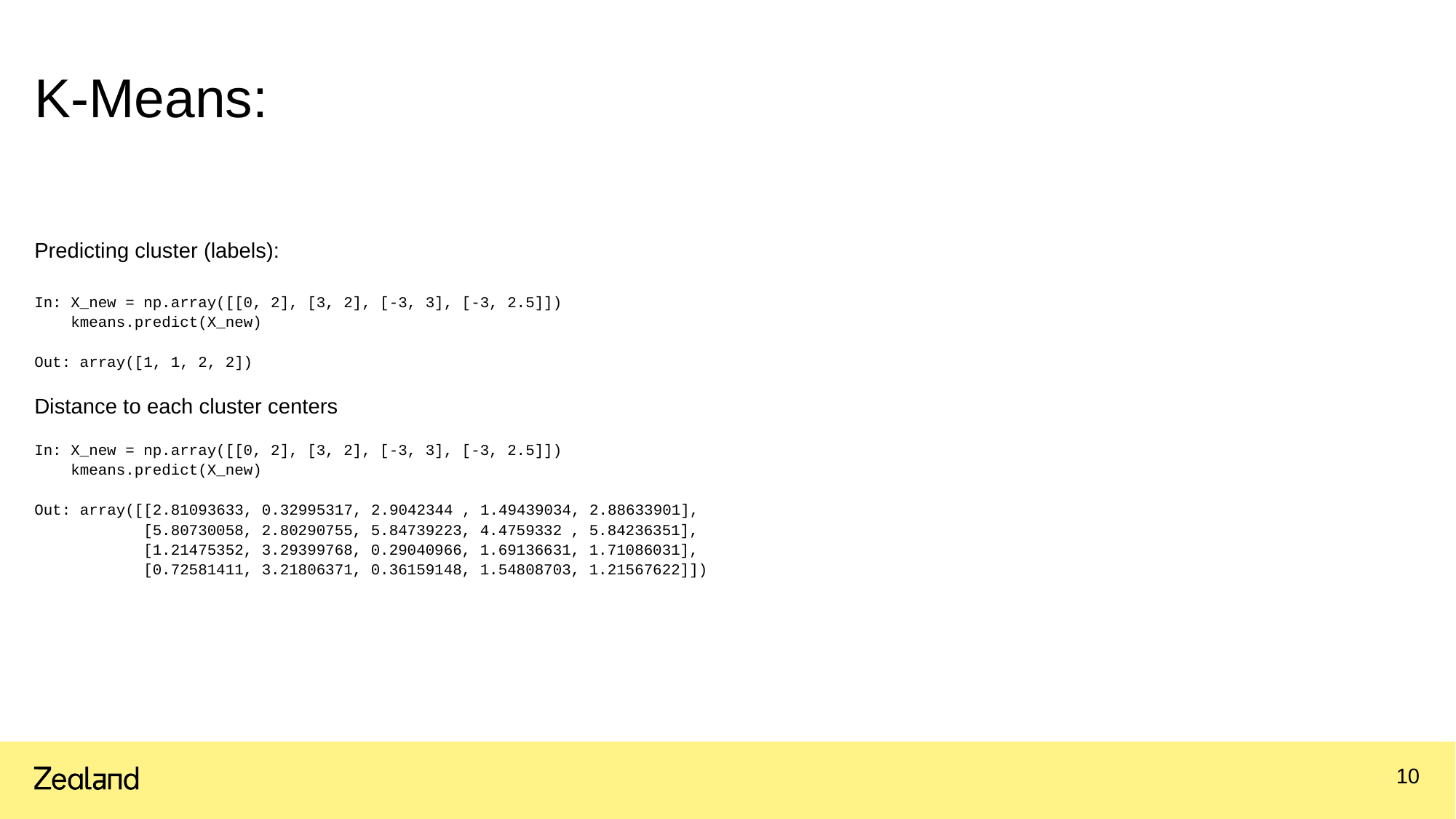

# K-Means:
Predicting cluster (labels):

In: X_new = np.array([[0, 2], [3, 2], [-3, 3], [-3, 2.5]])
    kmeans.predict(X_new)

Out: array([1, 1, 2, 2])

Distance to each cluster centers

In: X_new = np.array([[0, 2], [3, 2], [-3, 3], [-3, 2.5]])
    kmeans.predict(X_new)

Out: array([[2.81093633, 0.32995317, 2.9042344 , 1.49439034, 2.88633901],
            [5.80730058, 2.80290755, 5.84739223, 4.4759332 , 5.84236351],
            [1.21475352, 3.29399768, 0.29040966, 1.69136631, 1.71086031],
            [0.72581411, 3.21806371, 0.36159148, 1.54808703, 1.21567622]])
10
05.04.2022